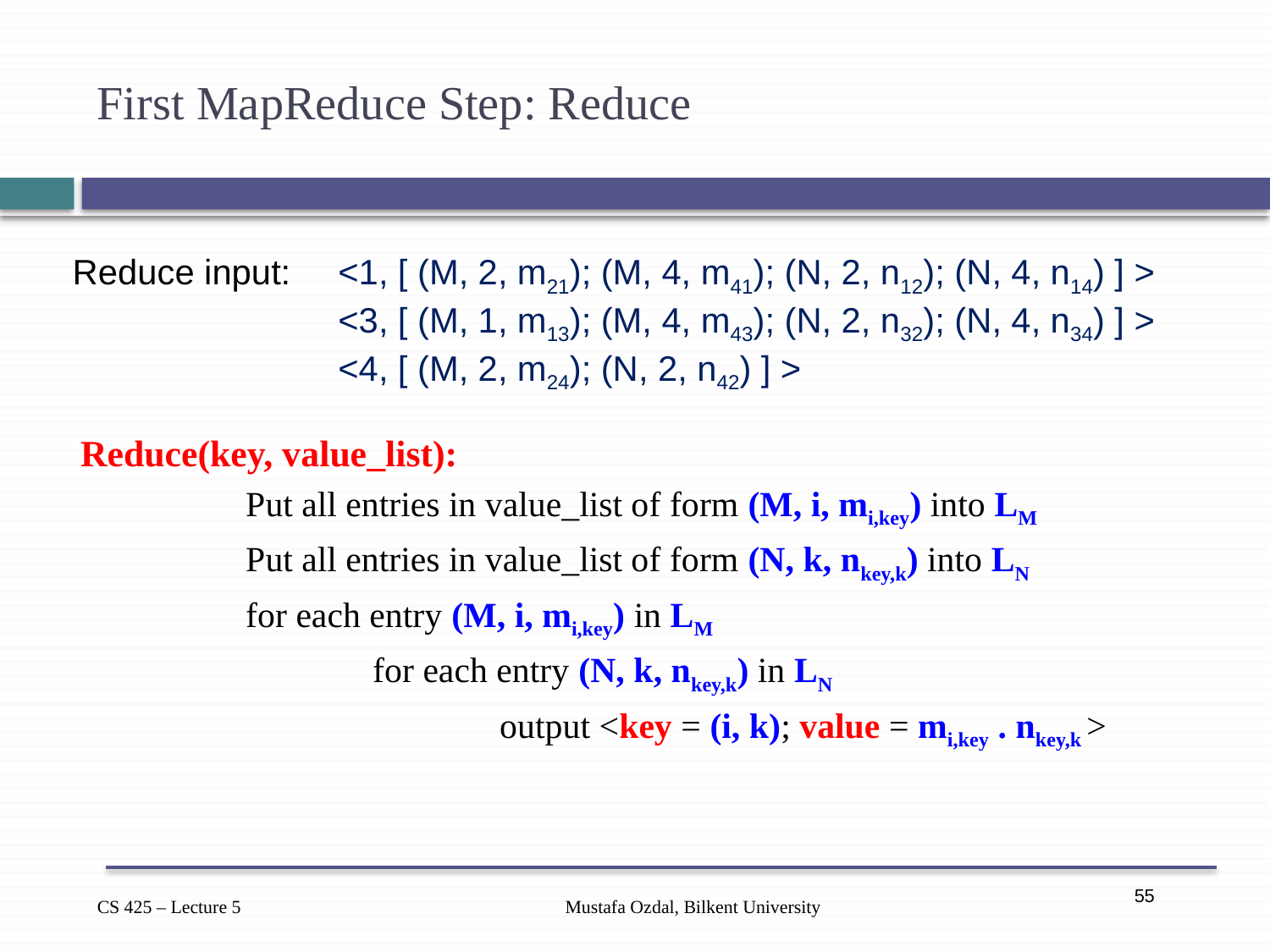

# First MapReduce Step: Reduce
Reduce input:
<1, [ (M, 2, m21); (M, 4, m41); (N, 2, n12); (N, 4, n14) ] >
<3, [ (M, 1, m13); (M, 4, m43); (N, 2, n32); (N, 4, n34) ] >
<4, [ (M, 2, m24); (N, 2, n42) ] >
Reduce(key, value_list):
	Put all entries in value_list of form (M, i, mi,key) into LM
	Put all entries in value_list of form (N, k, nkey,k) into LN
	for each entry (M, i, mi,key) in LM
		for each entry (N, k, nkey,k) in LN
			output <key = (i, k); value = mi,key . nkey,k >
Mustafa Ozdal, Bilkent University